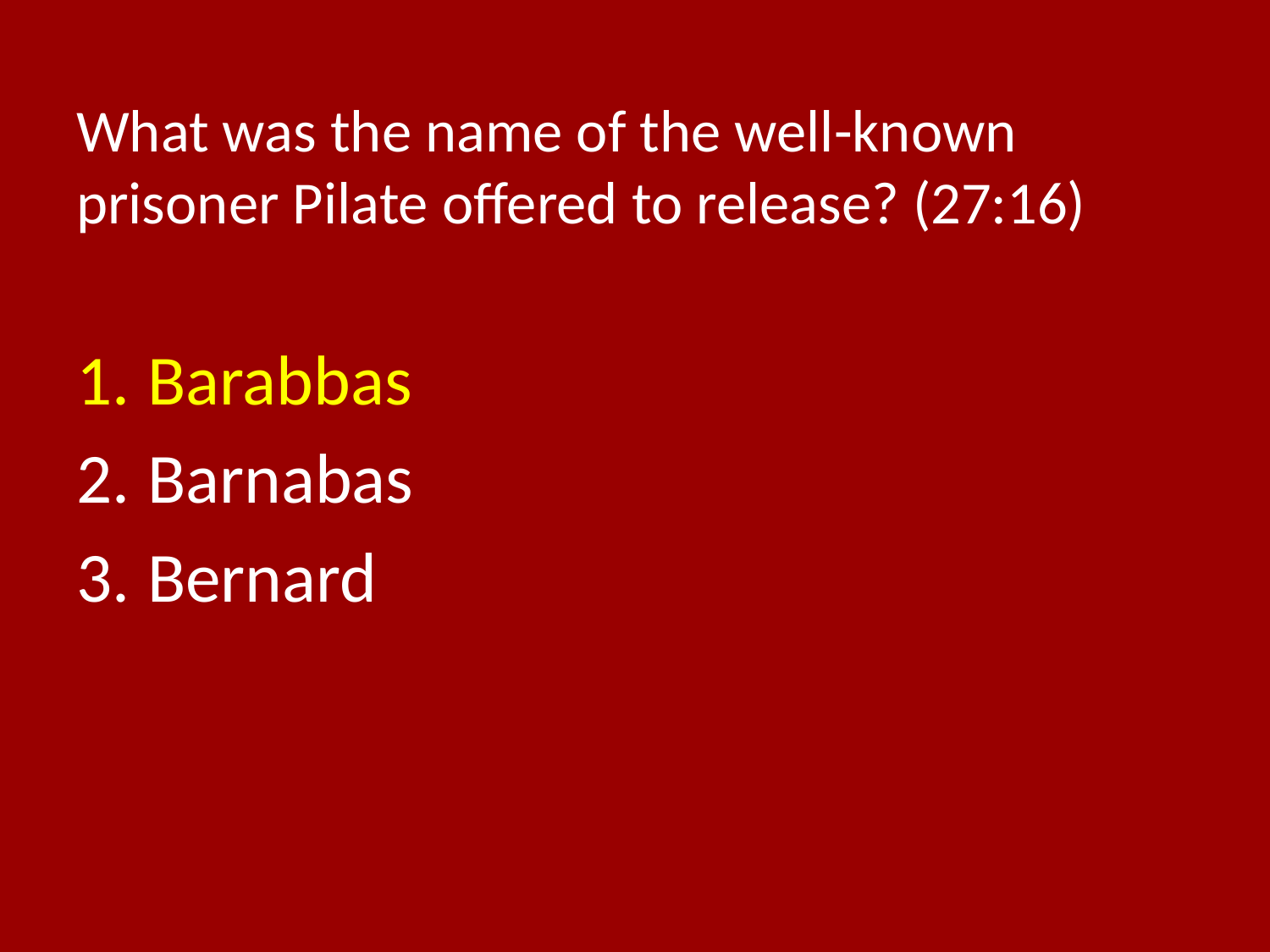

# What was the name of the well-known prisoner Pilate offered to release? (27:16)
Barabbas
Barnabas
Bernard